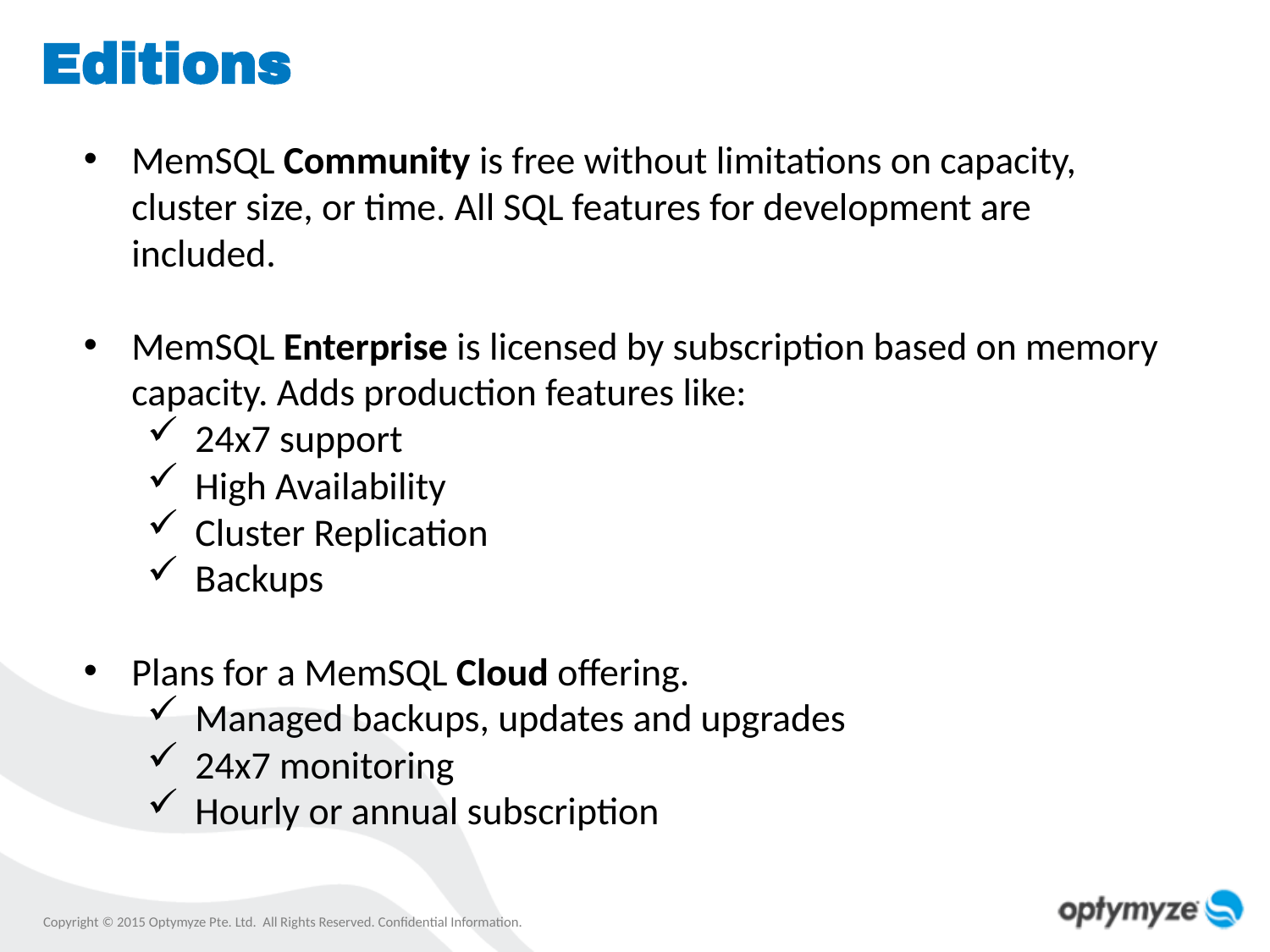

# Editions
MemSQL Community is free without limitations on capacity, cluster size, or time. All SQL features for development are included.

MemSQL Enterprise is licensed by subscription based on memory capacity. Adds production features like:
24x7 support
High Availability
Cluster Replication
Backups

Plans for a MemSQL Cloud offering.
Managed backups, updates and upgrades
24x7 monitoring
Hourly or annual subscription